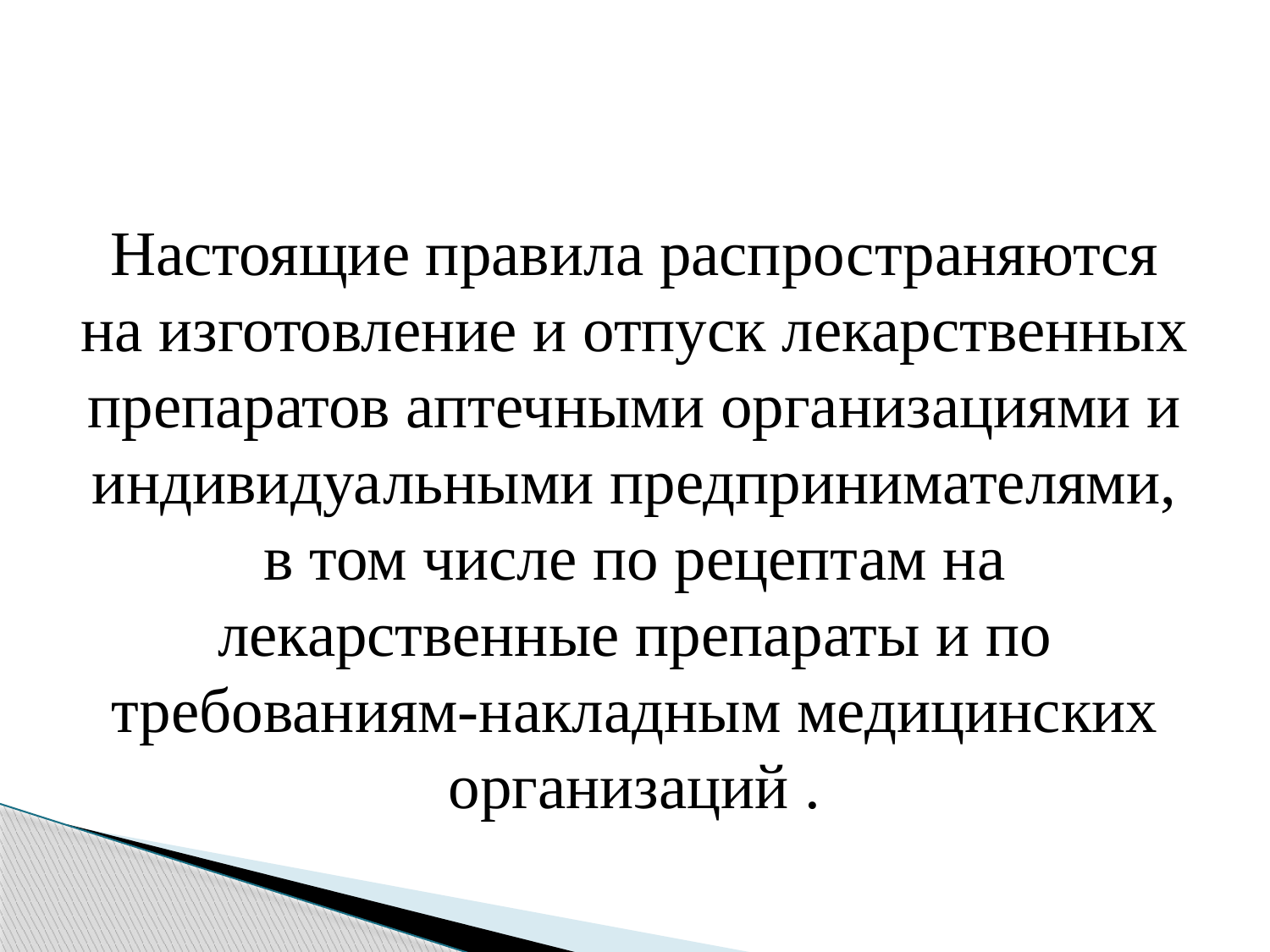

#
Настоящие правила распространяются на изготовление и отпуск лекарственных препаратов аптечными организациями и индивидуальными предпринимателями, в том числе по рецептам на лекарственные препараты и по требованиям-накладным медицинских организаций .